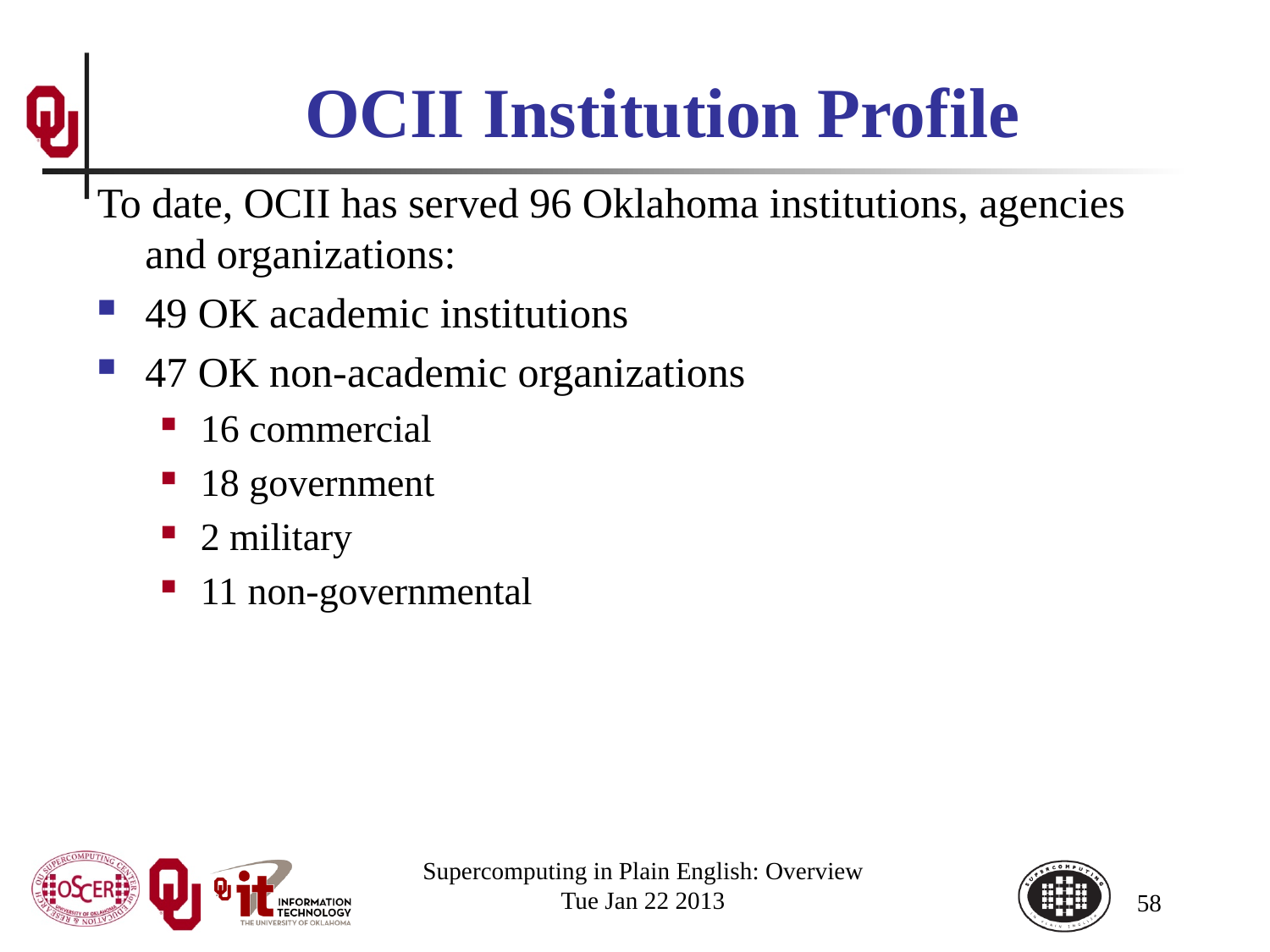

# OCII Institution Profile
To date, OCII has served 96 Oklahoma institutions, agencies and organizations:
49 OK academic institutions
47 OK non-academic organizations
16 commercial
18 government
2 military
11 non-governmental

Supercomputing in Plain English: Overview
Tue Jan 22 2013
58